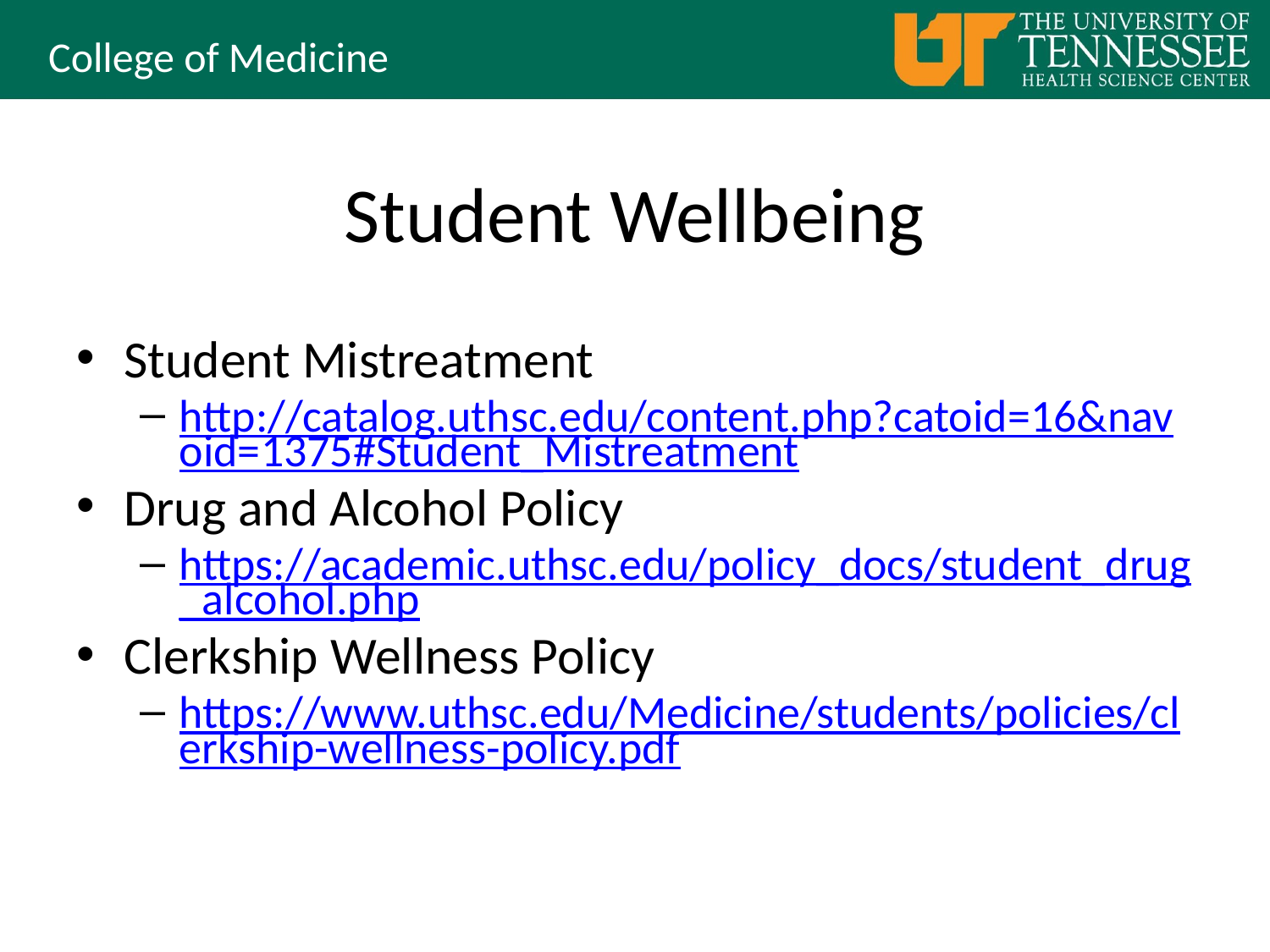

# Student Wellbeing
Student Mistreatment
http://catalog.uthsc.edu/content.php?catoid=16&navoid=1375#Student_Mistreatment
Drug and Alcohol Policy
https://academic.uthsc.edu/policy_docs/student_drug_alcohol.php
Clerkship Wellness Policy
https://www.uthsc.edu/Medicine/students/policies/clerkship-wellness-policy.pdf